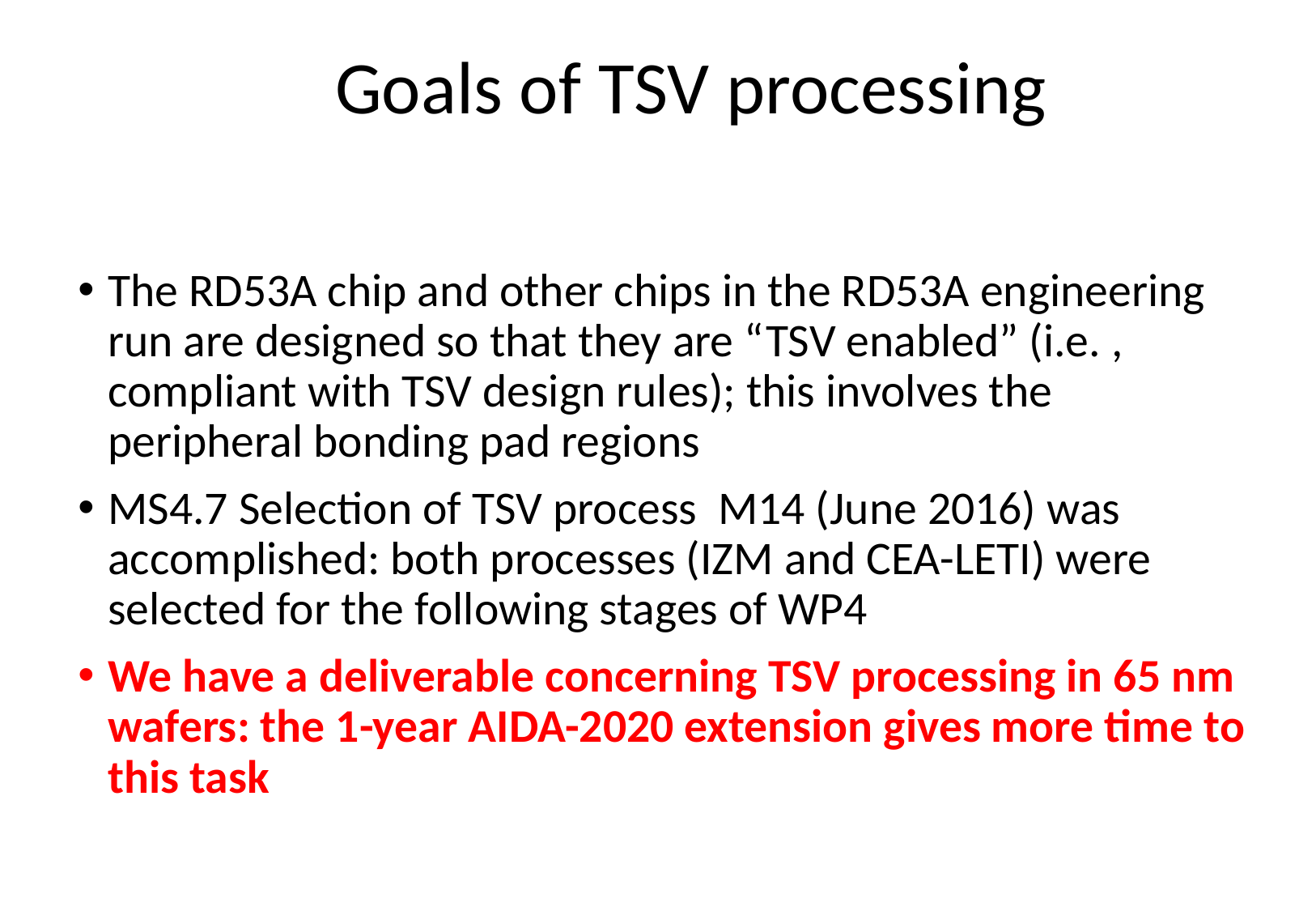

# Goals of TSV processing

The RD53A chip and other chips in the RD53A engineering run are designed so that they are “TSV enabled” (i.e. , compliant with TSV design rules); this involves the peripheral bonding pad regions
MS4.7 Selection of TSV process  M14 (June 2016) was accomplished: both processes (IZM and CEA-LETI) were selected for the following stages of WP4
We have a deliverable concerning TSV processing in 65 nm wafers: the 1-year AIDA-2020 extension gives more time to this task